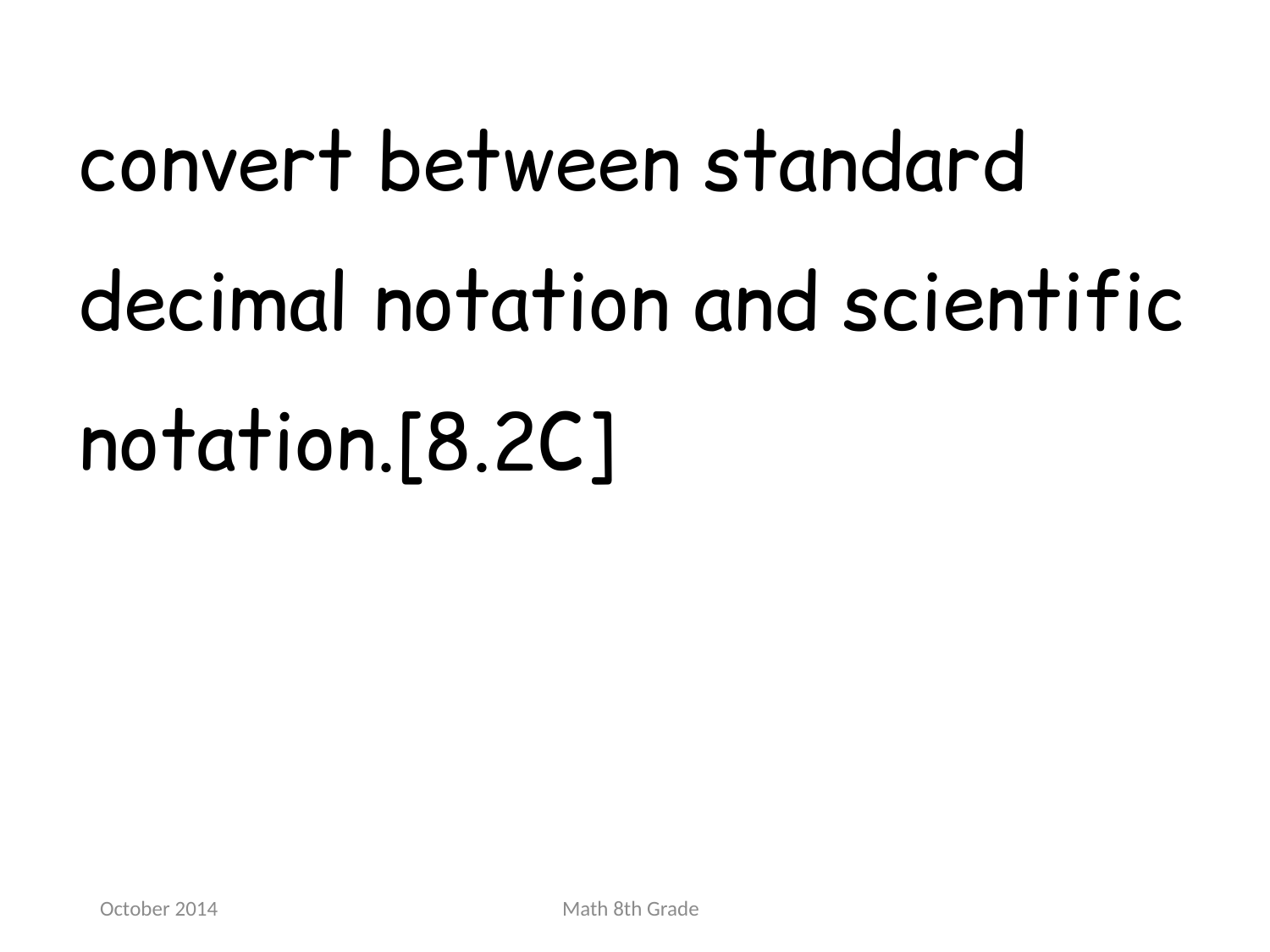

convert between standard decimal notation and scientific notation.[8.2C]
October 2014
Math 8th Grade